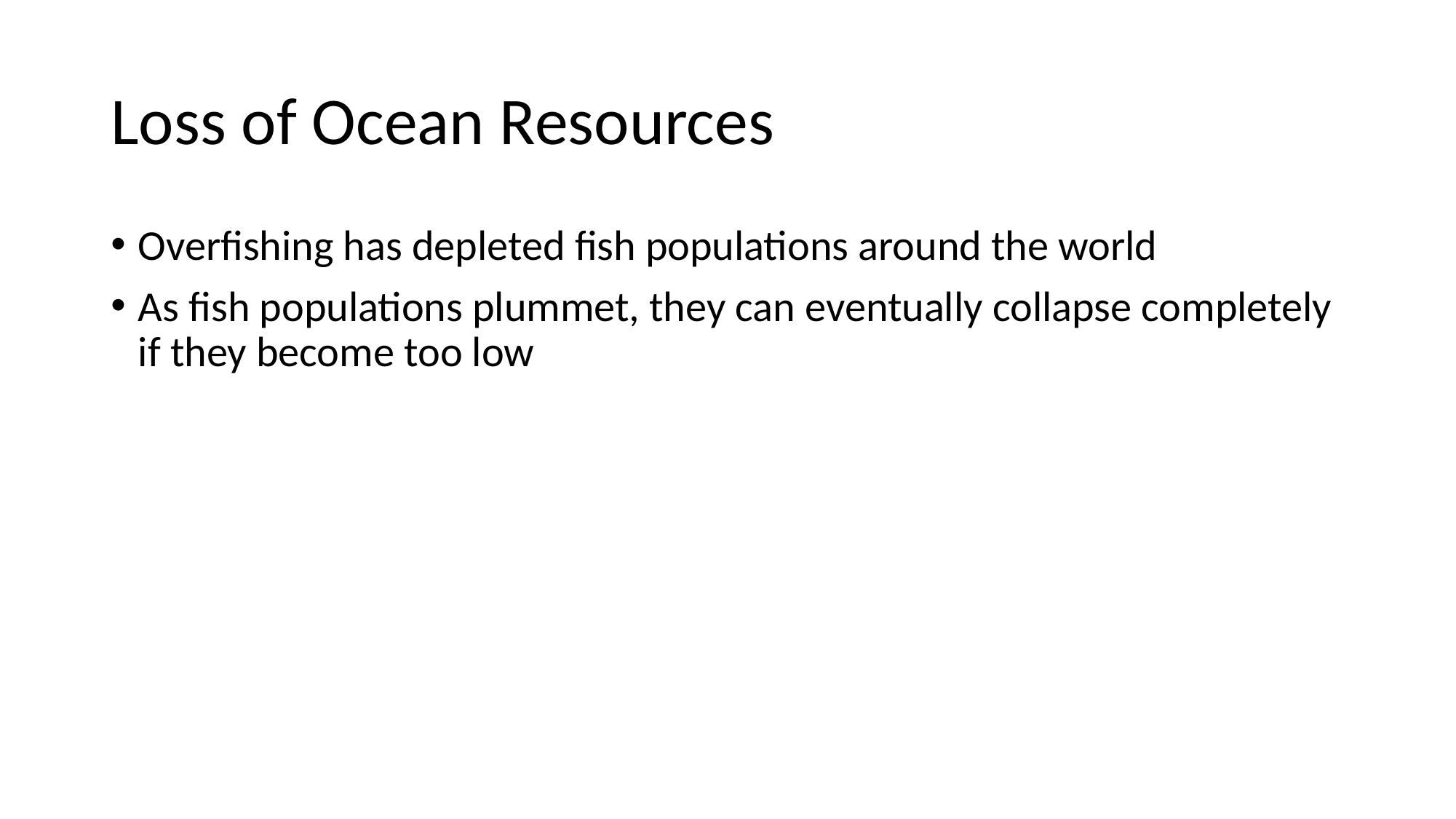

# Loss of Ocean Resources
Overfishing has depleted fish populations around the world
As fish populations plummet, they can eventually collapse completely if they become too low